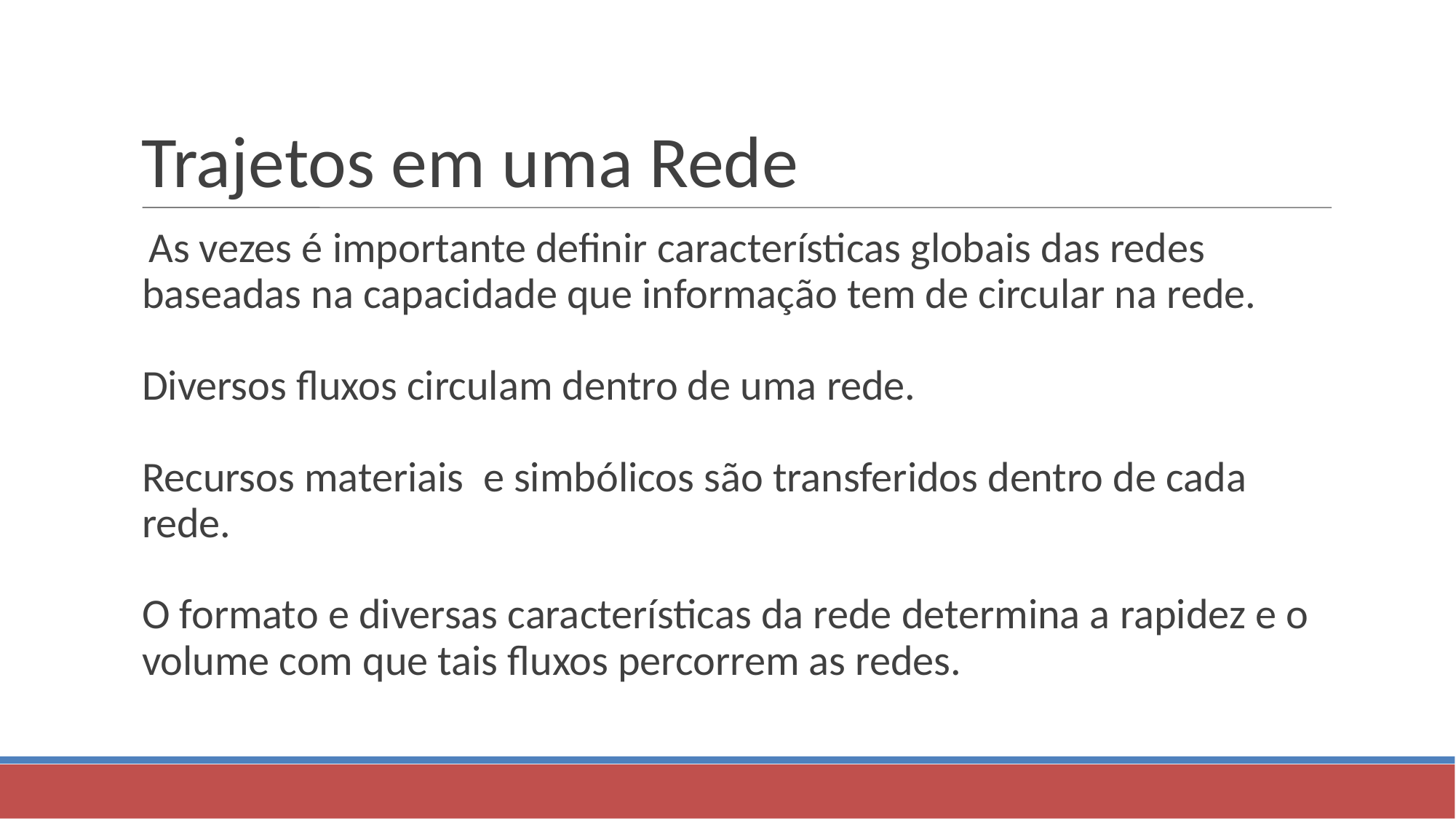

Trajetos em uma Rede
 As vezes é importante definir características globais das redes baseadas na capacidade que informação tem de circular na rede.

Diversos fluxos circulam dentro de uma rede.

Recursos materiais  e simbólicos são transferidos dentro de cada rede.

O formato e diversas características da rede determina a rapidez e o volume com que tais fluxos percorrem as redes.